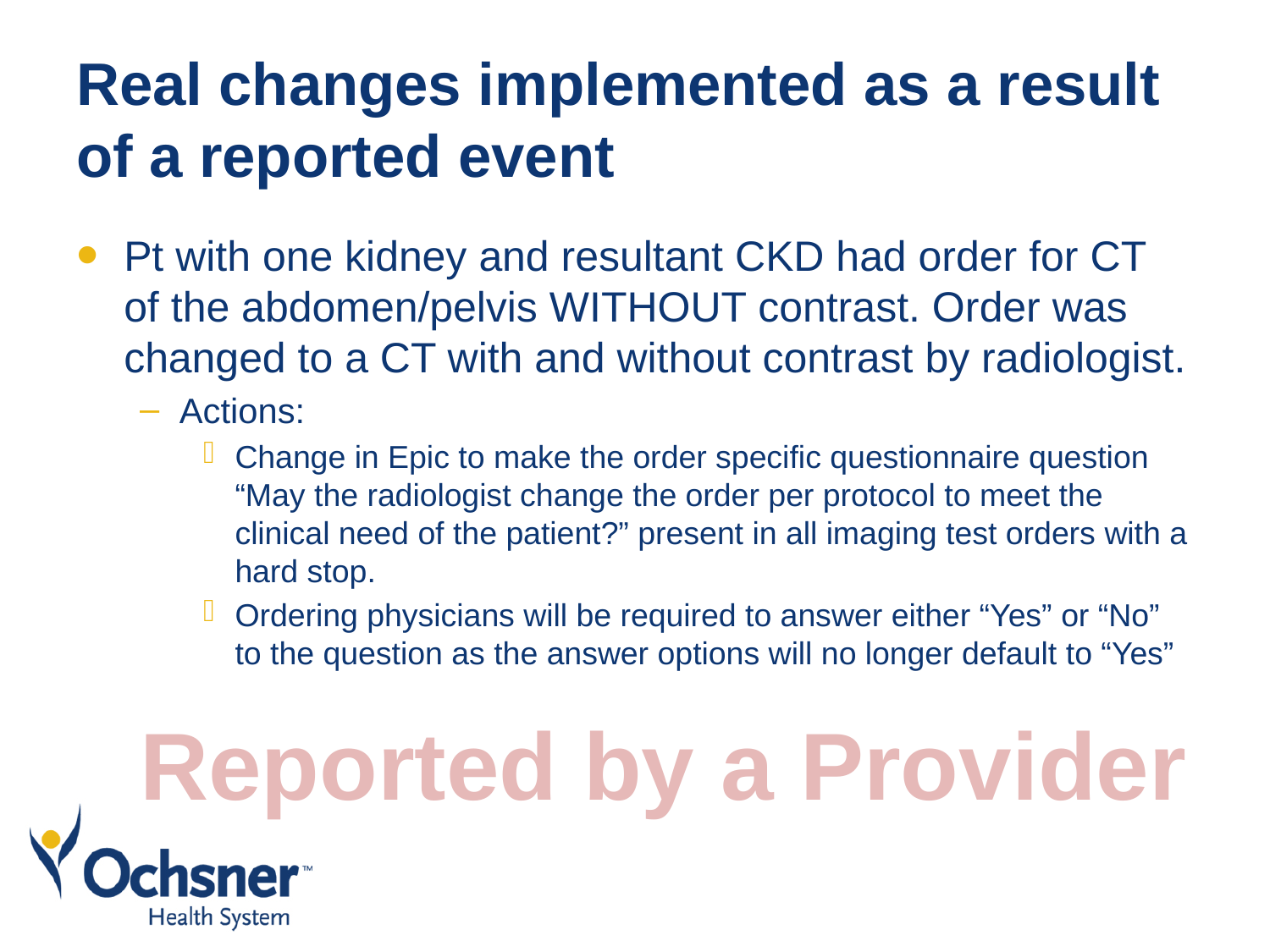

# Real changes implemented as a result of a reported event
Pt with one kidney and resultant CKD had order for CT of the abdomen/pelvis WITHOUT contrast. Order was changed to a CT with and without contrast by radiologist.
Actions:
Change in Epic to make the order specific questionnaire question “May the radiologist change the order per protocol to meet the clinical need of the patient?” present in all imaging test orders with a hard stop.
Ordering physicians will be required to answer either “Yes” or “No” to the question as the answer options will no longer default to “Yes”

Reported by a Provider